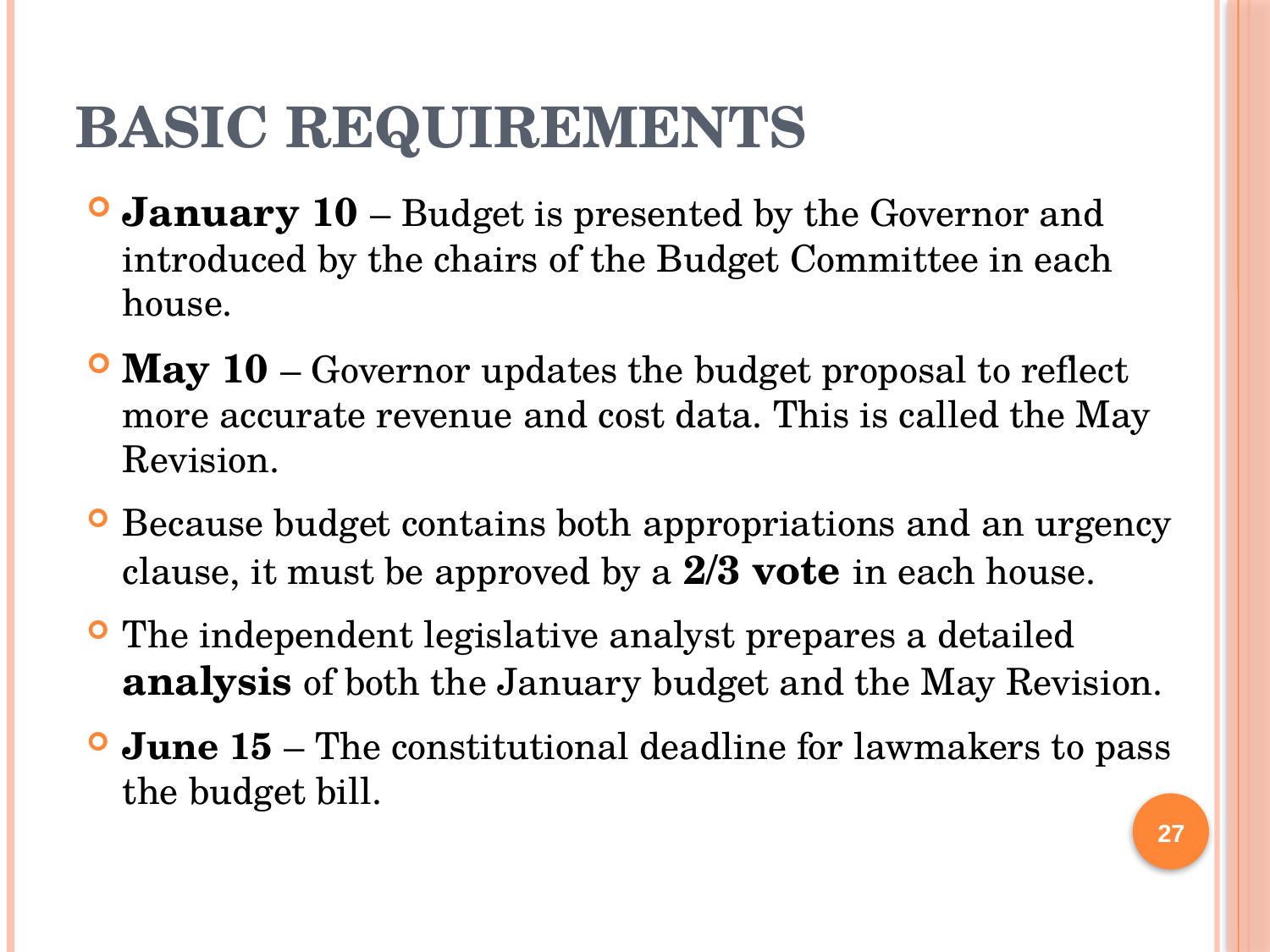

# Basic Requirements
January 10 – Budget is presented by the Governor and introduced by the chairs of the Budget Committee in each house.
May 10 – Governor updates the budget proposal to reflect more accurate revenue and cost data. This is called the May Revision.
Because budget contains both appropriations and an urgency clause, it must be approved by a 2/3 vote in each house.
The independent legislative analyst prepares a detailed analysis of both the January budget and the May Revision.
June 15 – The constitutional deadline for lawmakers to pass the budget bill.
27